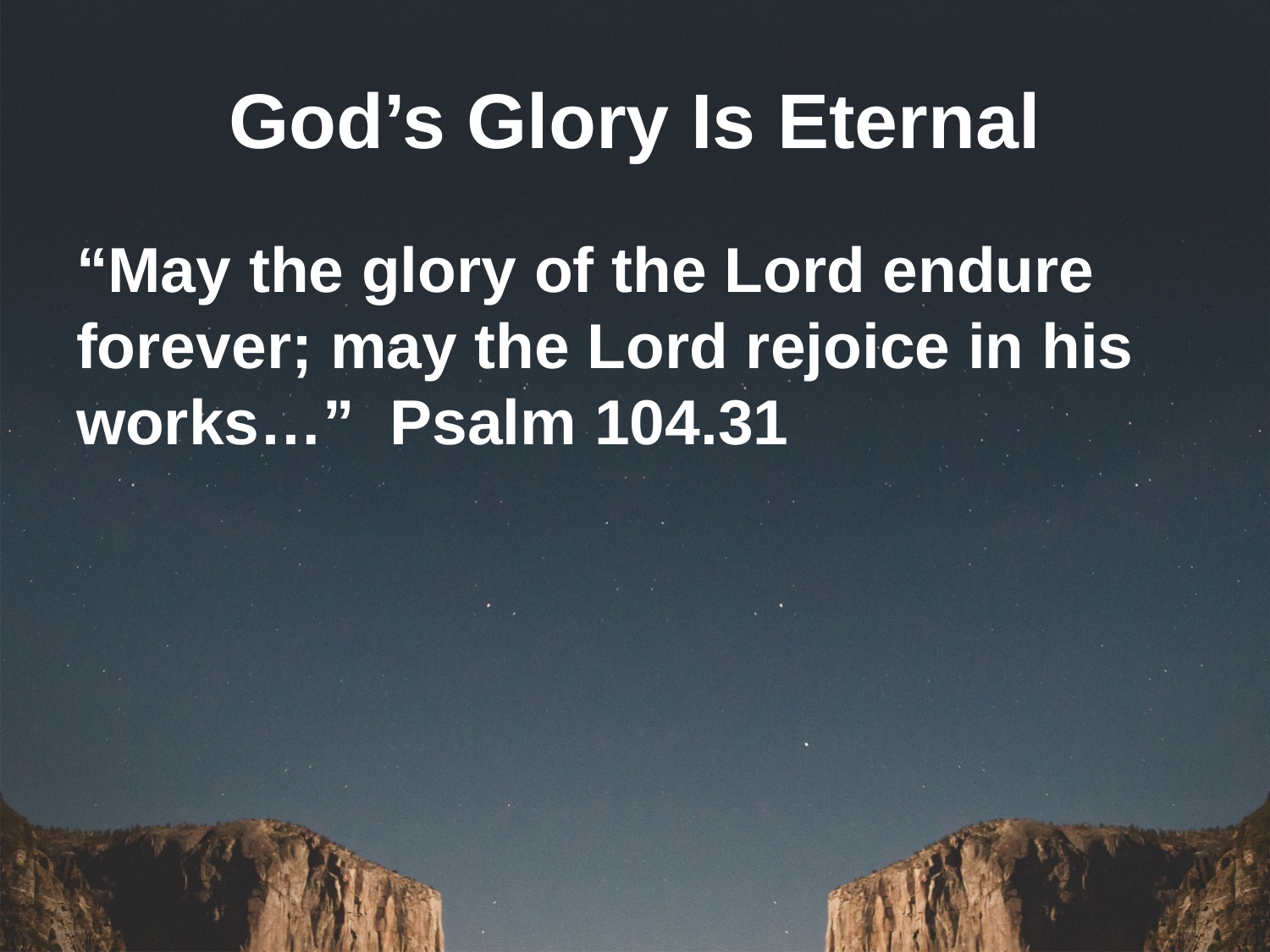

# God’s Glory Is Eternal
“May the glory of the Lord endure forever; may the Lord rejoice in his works…”  Psalm 104.31